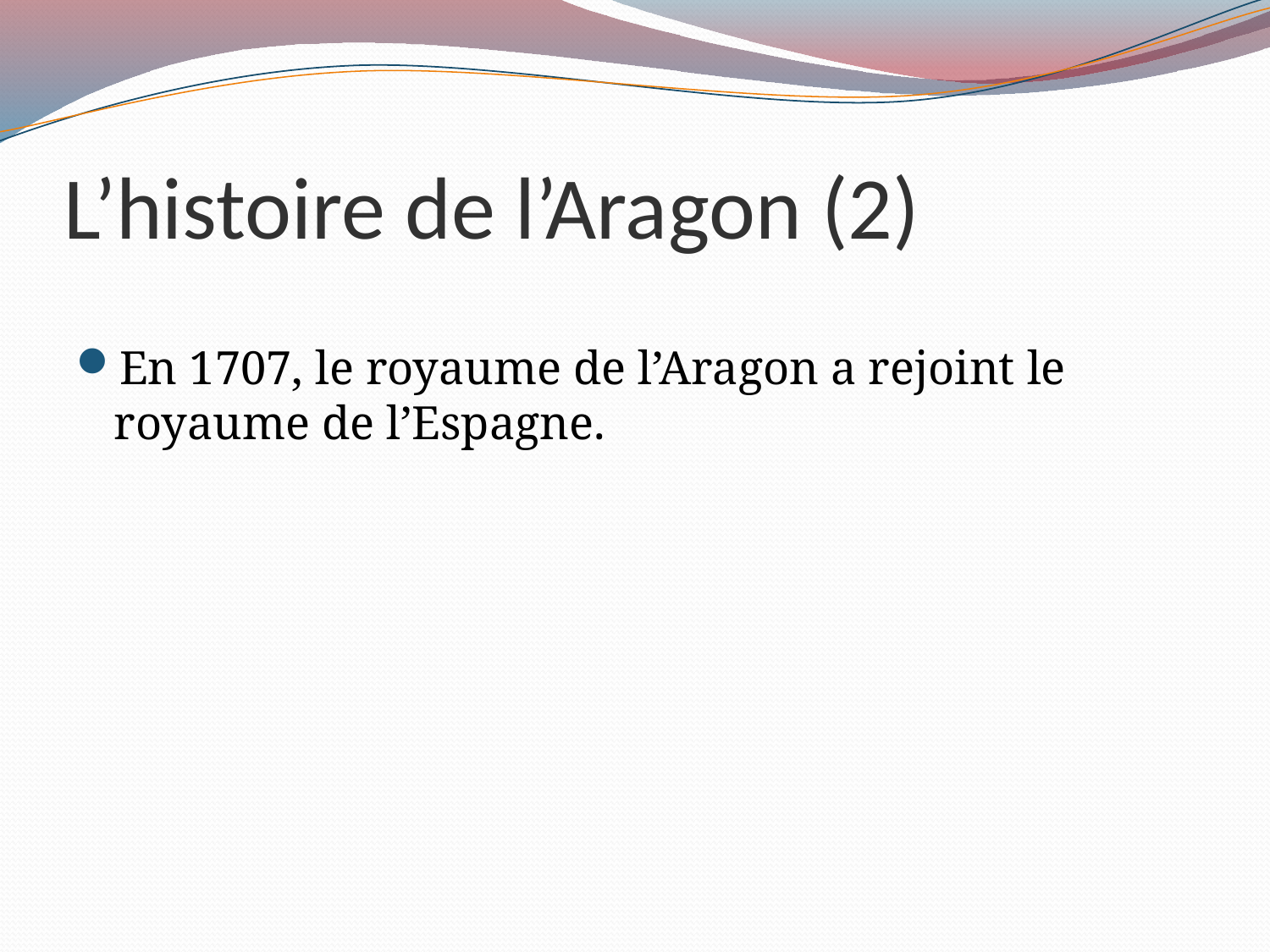

# L’histoire de l’Aragon (2)

En 1707, le royaume de l’Aragon a rejoint le royaume de l’Espagne.